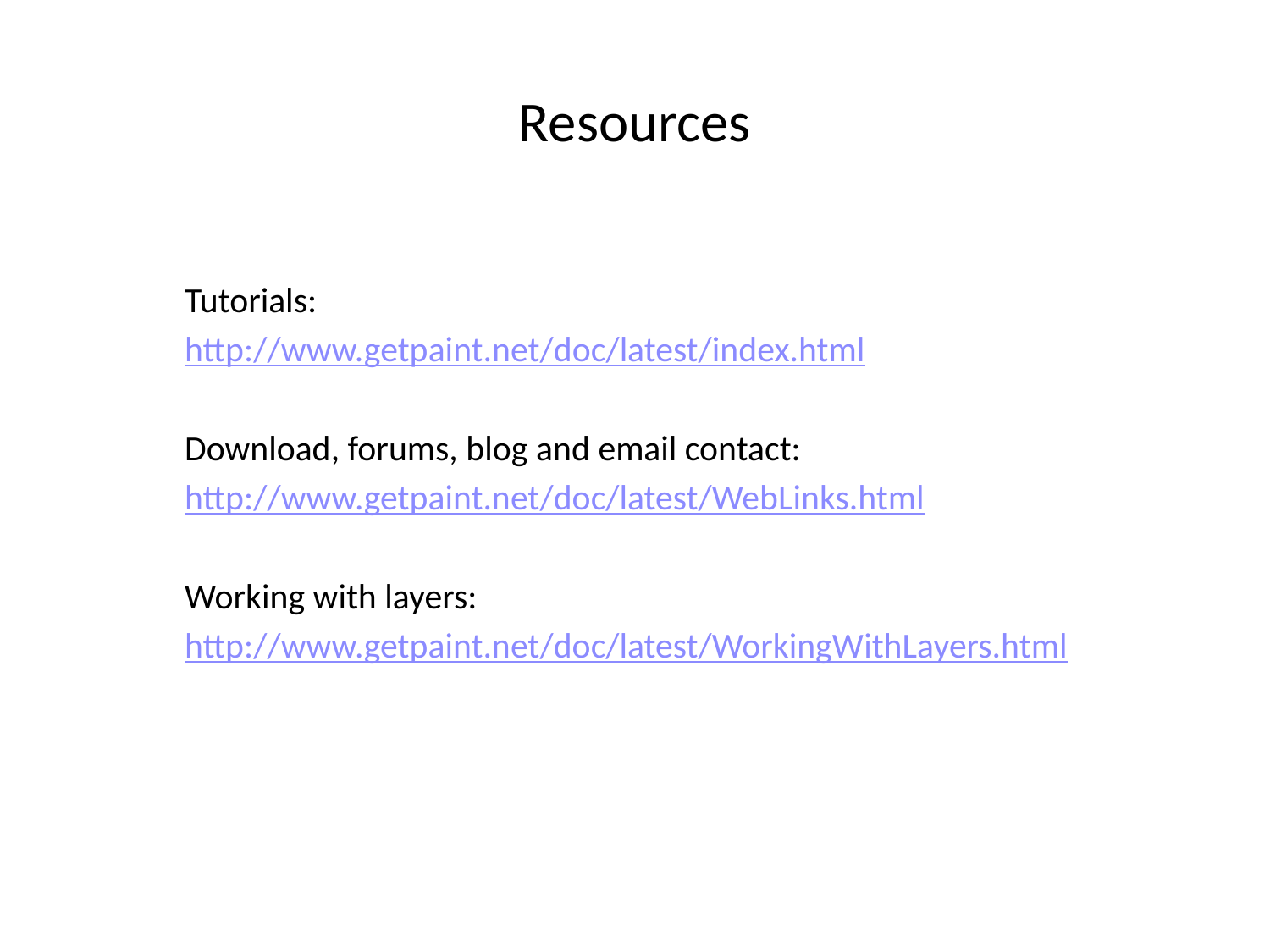

# Resources

Tutorials:
http://www.getpaint.net/doc/latest/index.html

Download, forums, blog and email contact:
http://www.getpaint.net/doc/latest/WebLinks.html

Working with layers:
http://www.getpaint.net/doc/latest/WorkingWithLayers.html